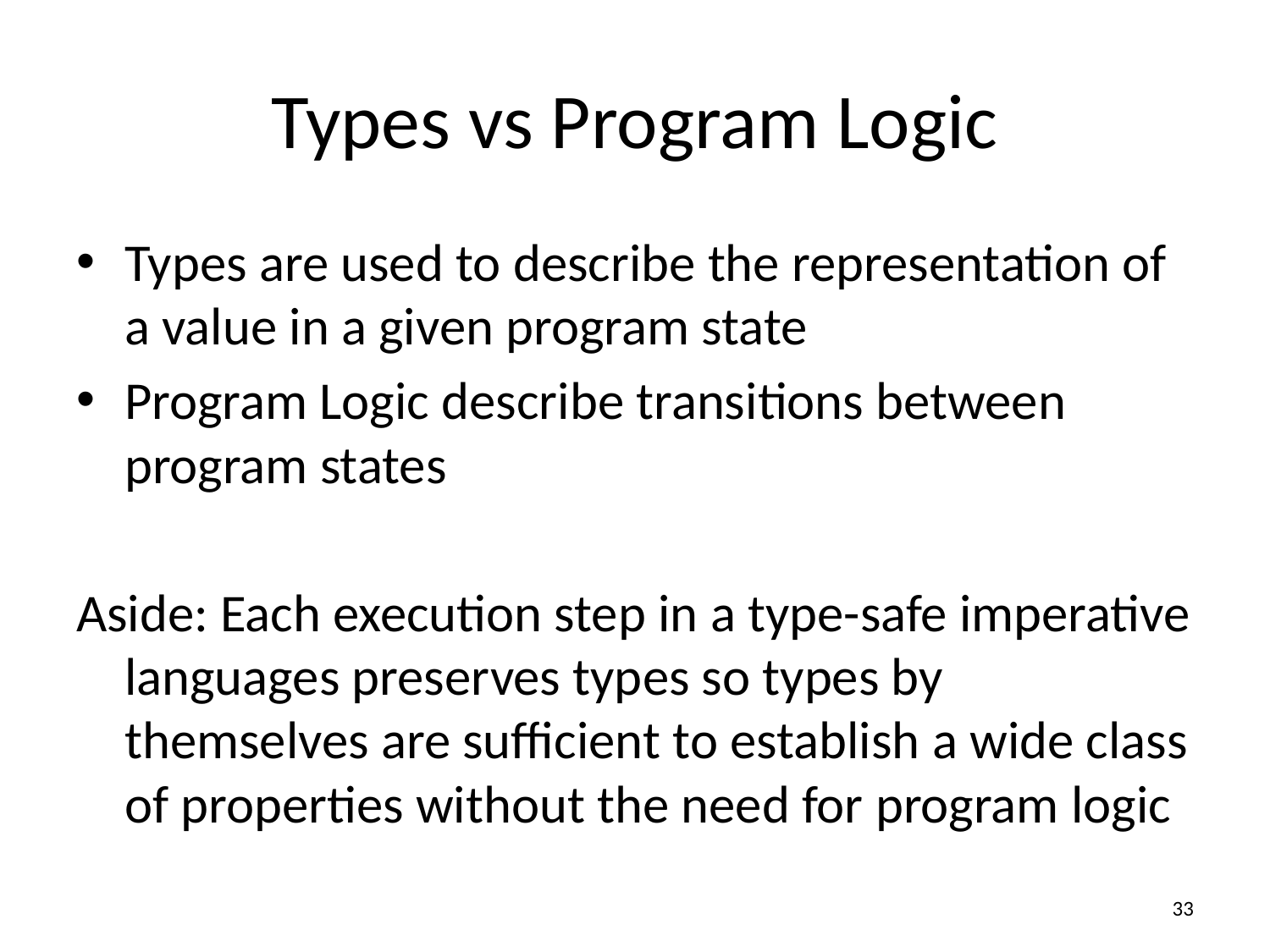

# Types vs Program Logic
Types are used to describe the representation of a value in a given program state
Program Logic describe transitions between program states

Aside: Each execution step in a type-safe imperative languages preserves types so types by themselves are sufficient to establish a wide class of properties without the need for program logic
33